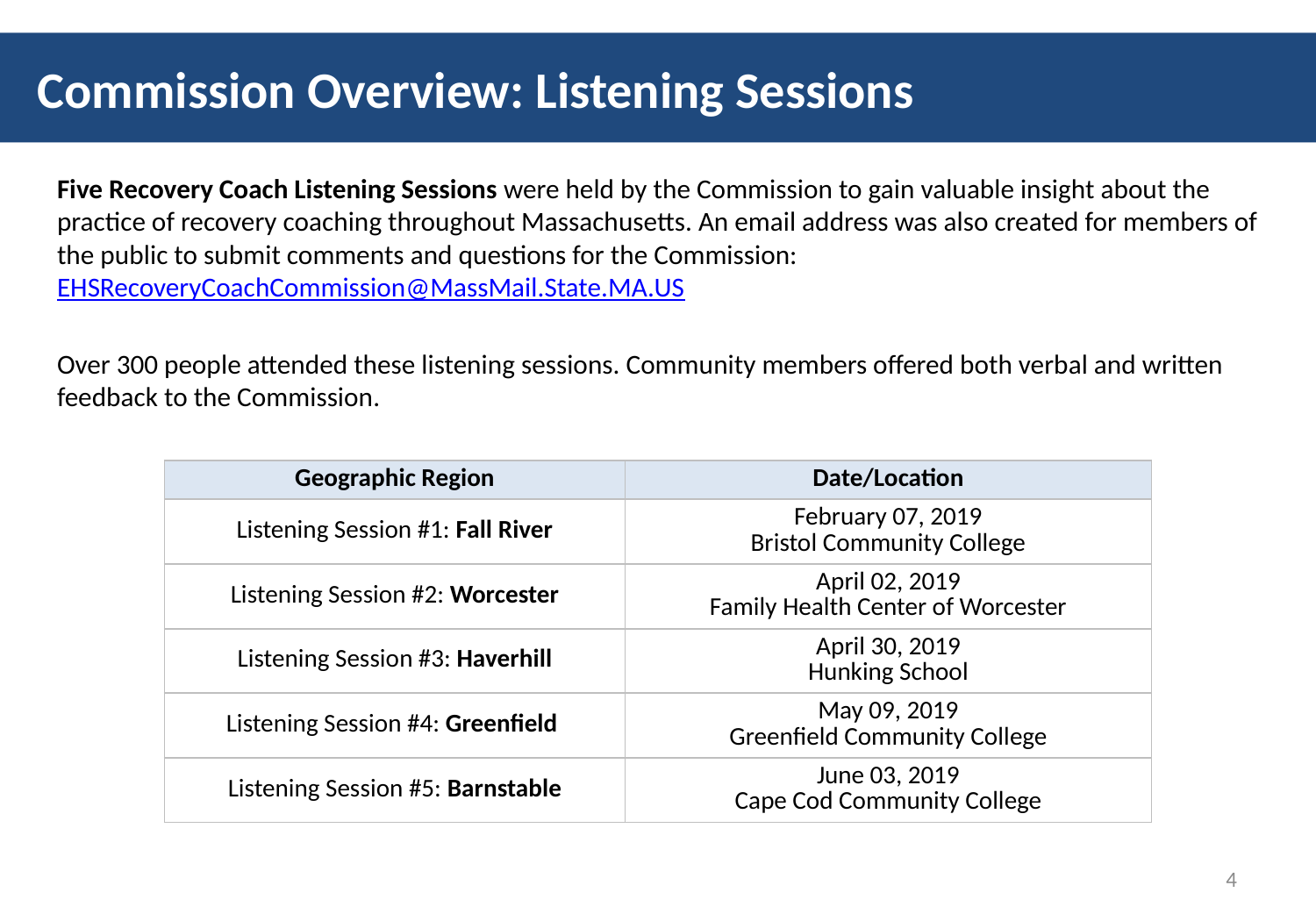

Commission Overview: Listening Sessions
Five Recovery Coach Listening Sessions were held by the Commission to gain valuable insight about the practice of recovery coaching throughout Massachusetts. An email address was also created for members of the public to submit comments and questions for the Commission: EHSRecoveryCoachCommission@MassMail.State.MA.US

Over 300 people attended these listening sessions. Community members offered both verbal and written feedback to the Commission.

| Geographic Region | Date/Location |
| --- | --- |
| Listening Session #1: Fall River | February 07, 2019 Bristol Community College |
| Listening Session #2: Worcester | April 02, 2019 Family Health Center of Worcester |
| Listening Session #3: Haverhill | April 30, 2019 Hunking School |
| Listening Session #4: Greenfield | May 09, 2019 Greenfield Community College |
| Listening Session #5: Barnstable | June 03, 2019 Cape Cod Community College |
4